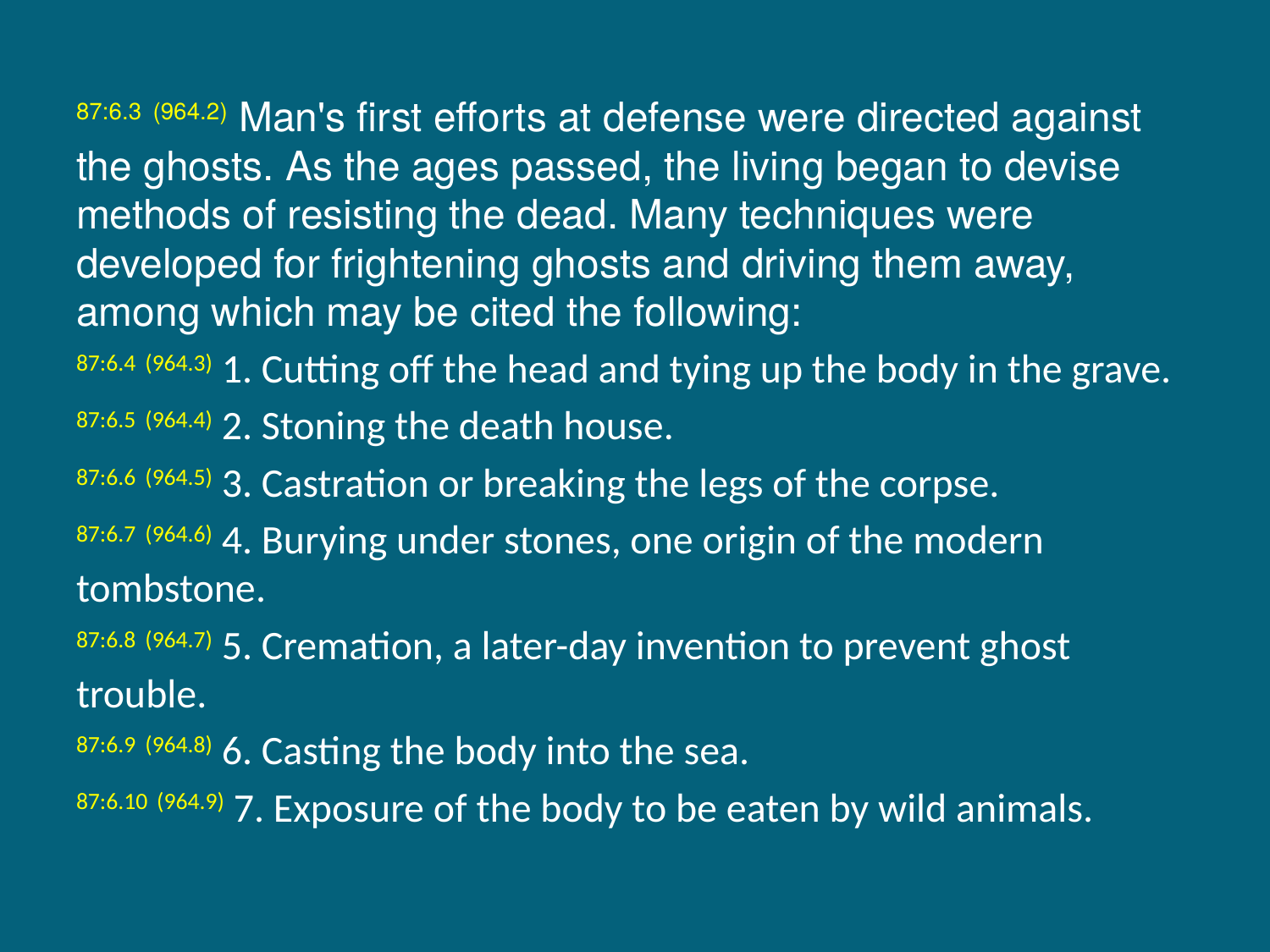

87:6.3 (964.2) Man's first efforts at defense were directed against the ghosts. As the ages passed, the living began to devise methods of resisting the dead. Many techniques were developed for frightening ghosts and driving them away, among which may be cited the following:
87:6.4 (964.3) 1. Cutting off the head and tying up the body in the grave.
87:6.5 (964.4) 2. Stoning the death house.
87:6.6 (964.5) 3. Castration or breaking the legs of the corpse.
87:6.7 (964.6) 4. Burying under stones, one origin of the modern tombstone.
87:6.8 (964.7) 5. Cremation, a later-day invention to prevent ghost trouble.
87:6.9 (964.8) 6. Casting the body into the sea.
87:6.10 (964.9) 7. Exposure of the body to be eaten by wild animals.